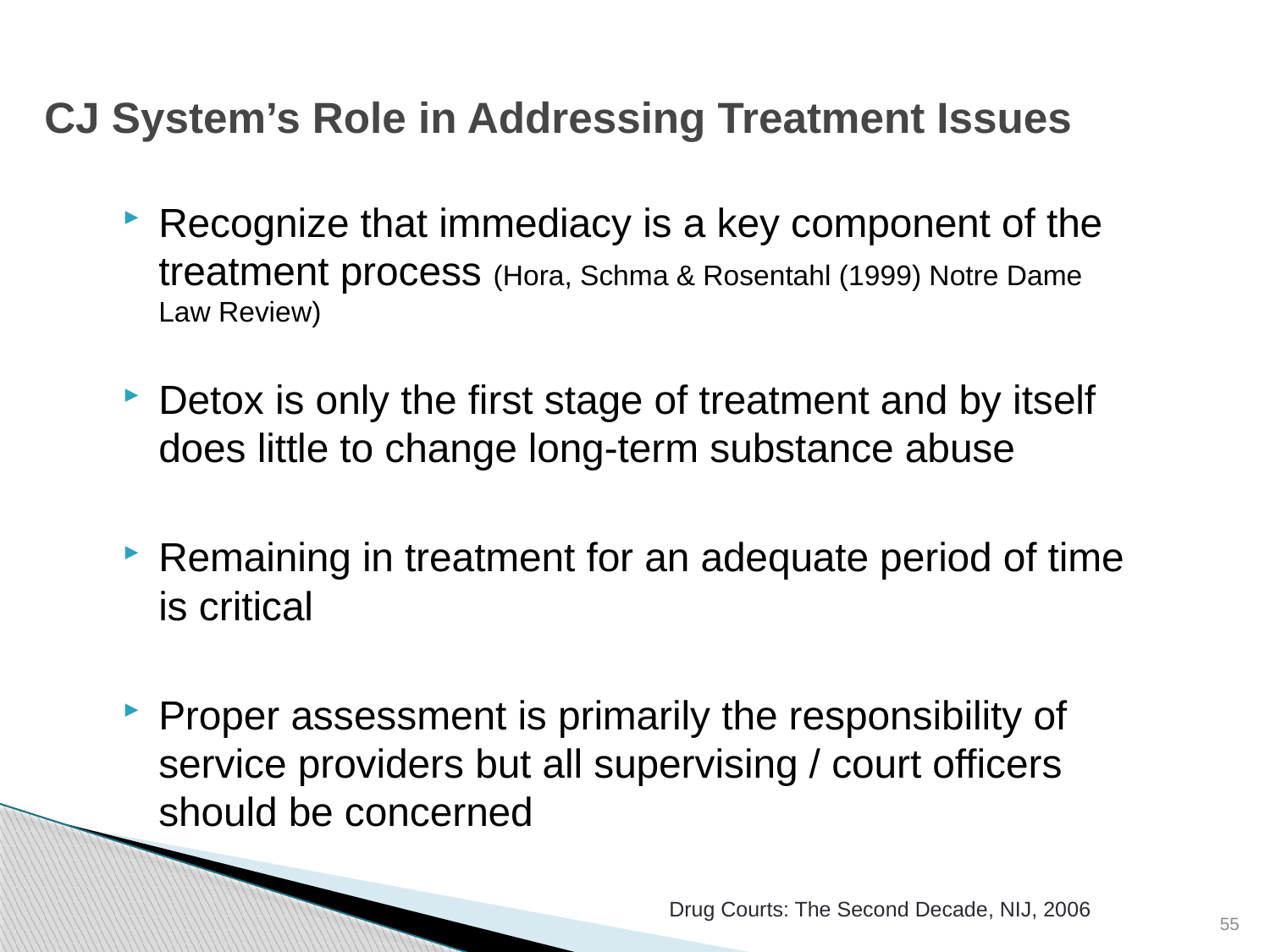

# CJ System’s Role in Addressing Treatment Issues
Recognize that immediacy is a key component of the treatment process (Hora, Schma & Rosentahl (1999) Notre Dame Law Review)

Detox is only the first stage of treatment and by itself does little to change long-term substance abuse

Remaining in treatment for an adequate period of time is critical

Proper assessment is primarily the responsibility of service providers but all supervising / court officers should be concerned
55
Drug Courts: The Second Decade, NIJ, 2006